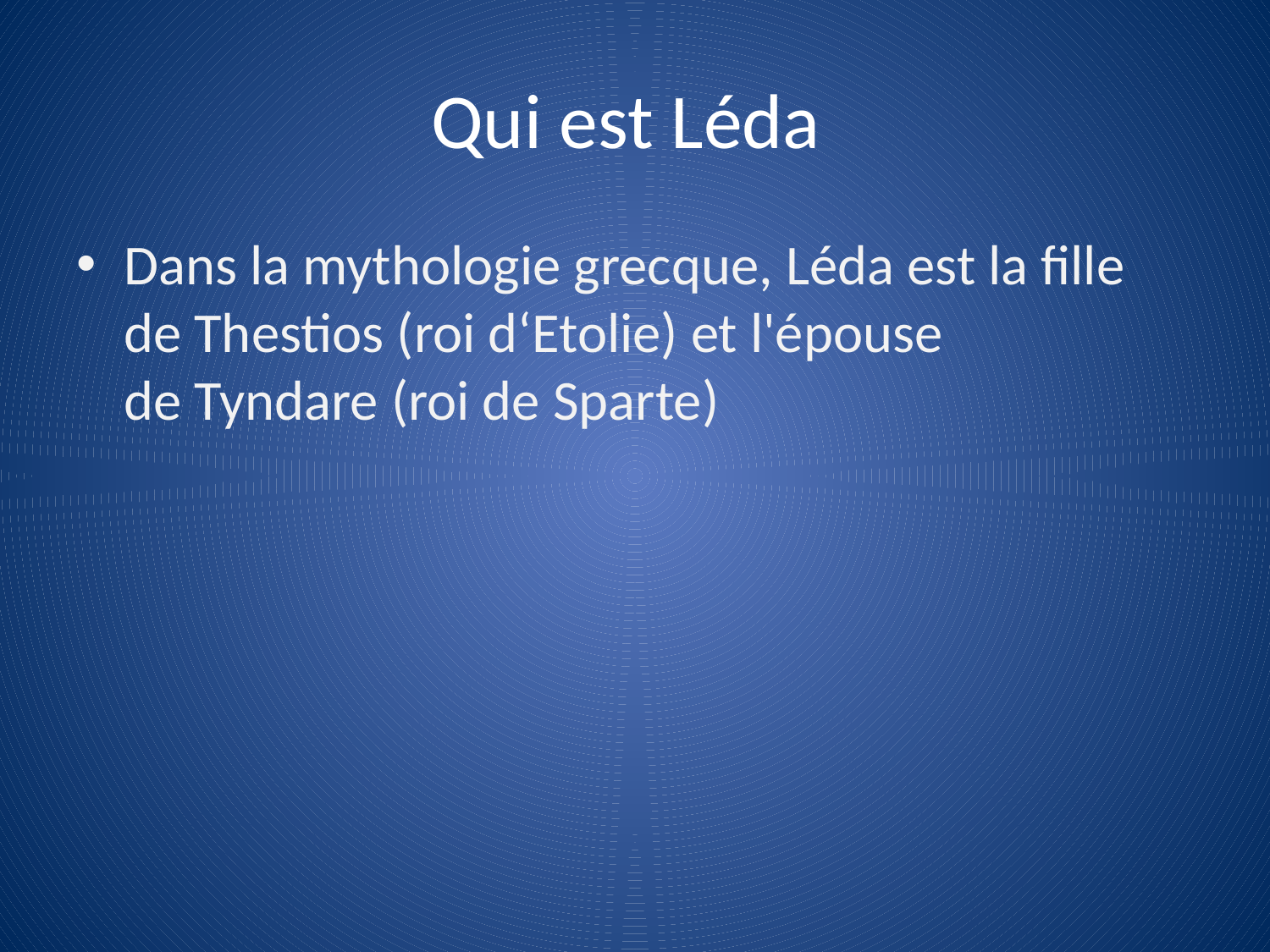

# Qui est Léda
Dans la mythologie grecque, Léda est la fille de Thestios (roi d‘Etolie) et l'épouse de Tyndare (roi de Sparte)